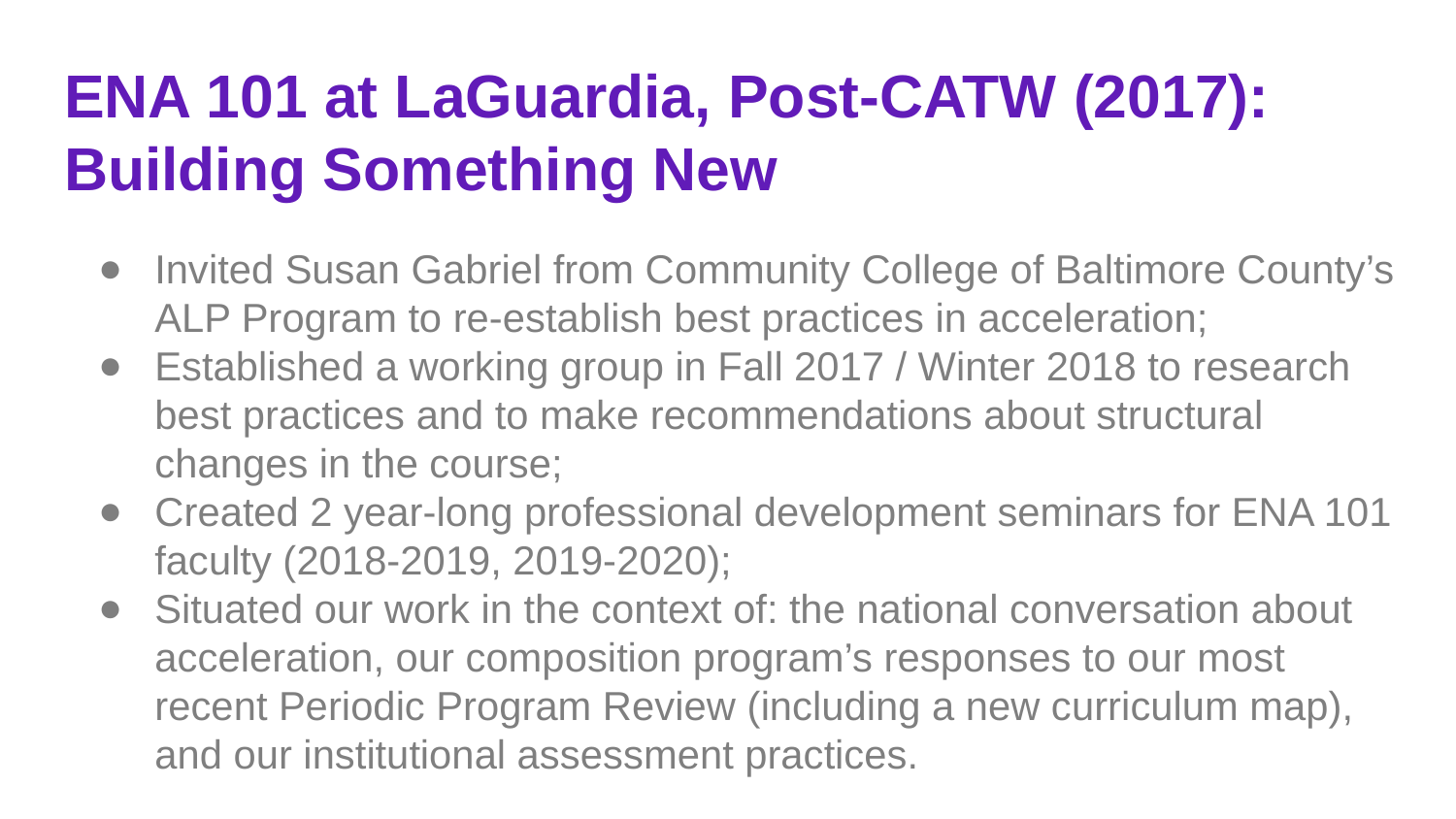

# ENA 101 at LaGuardia, Post-CATW (2017): Building Something New
Invited Susan Gabriel from Community College of Baltimore County’s ALP Program to re-establish best practices in acceleration;
Established a working group in Fall 2017 / Winter 2018 to research best practices and to make recommendations about structural changes in the course;
Created 2 year-long professional development seminars for ENA 101 faculty (2018-2019, 2019-2020);
Situated our work in the context of: the national conversation about acceleration, our composition program’s responses to our most recent Periodic Program Review (including a new curriculum map), and our institutional assessment practices.